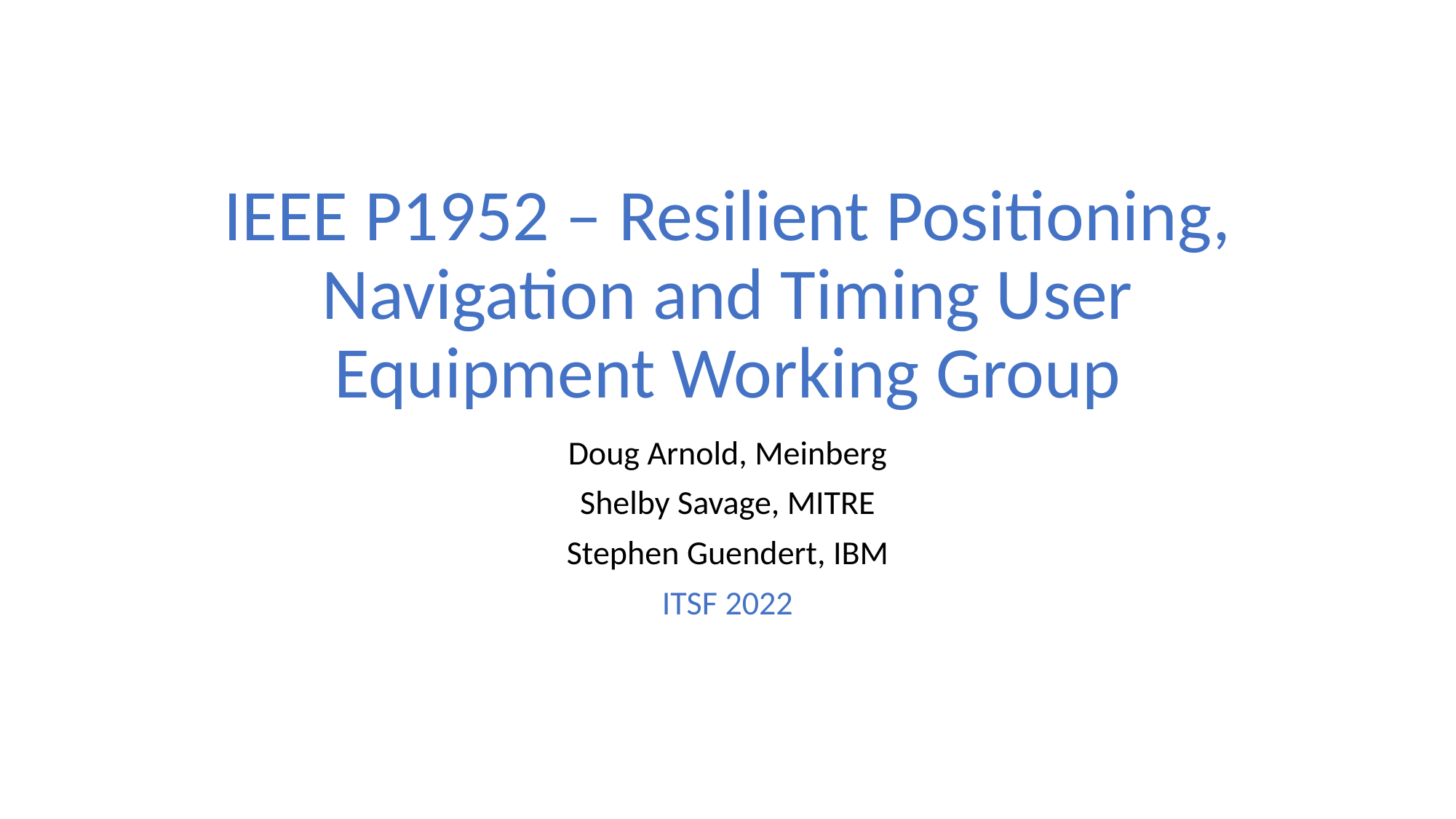

# IEEE P1952 – Resilient Positioning, Navigation and Timing User Equipment Working Group
Doug Arnold, Meinberg
Shelby Savage, MITRE
Stephen Guendert, IBM
ITSF 2022